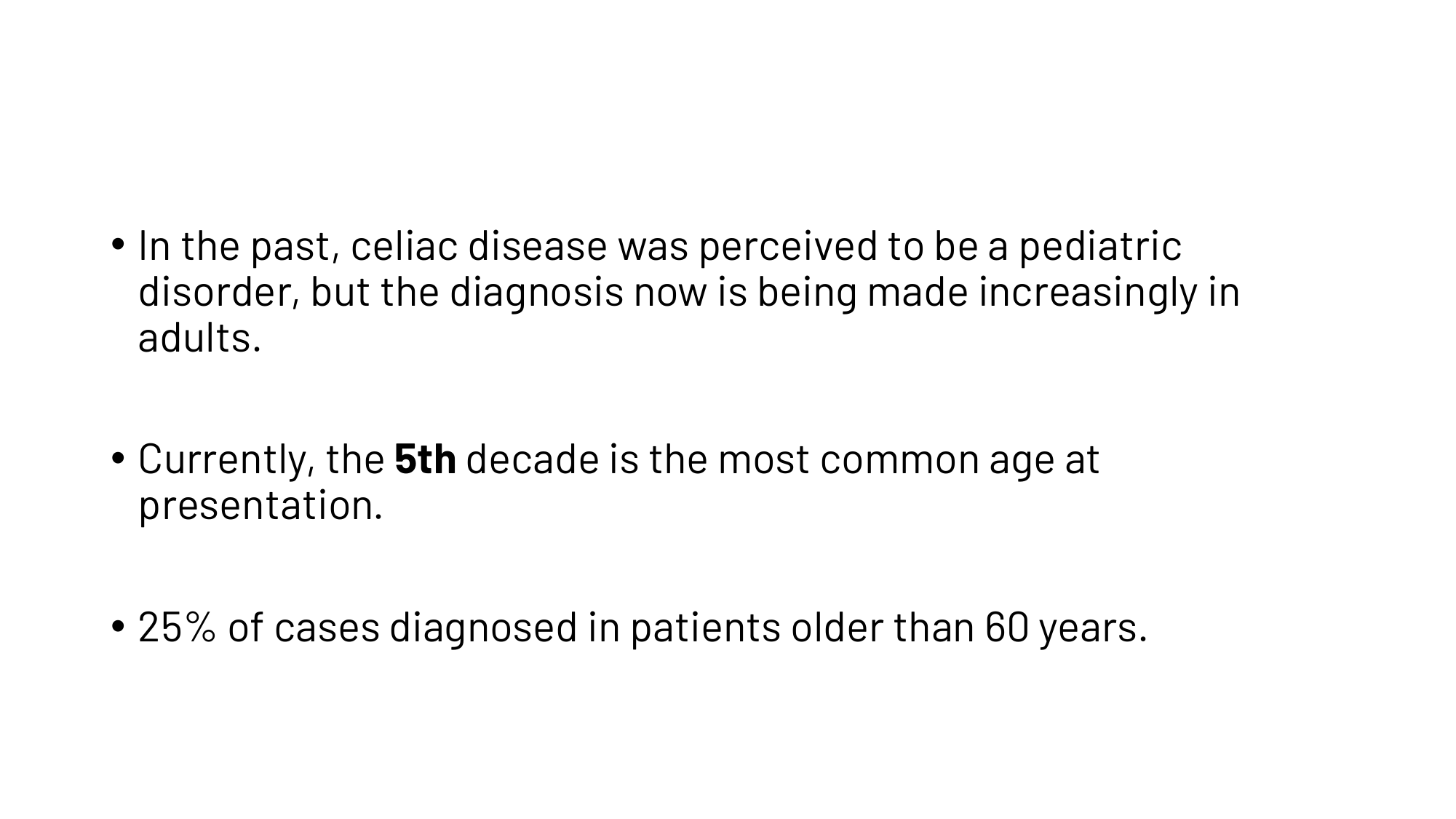

#
In the past, celiac disease was perceived to be a pediatric disorder, but the diagnosis now is being made increasingly in adults.

Currently, the 5th decade is the most common age at presentation.

25% of cases diagnosed in patients older than 60 years.